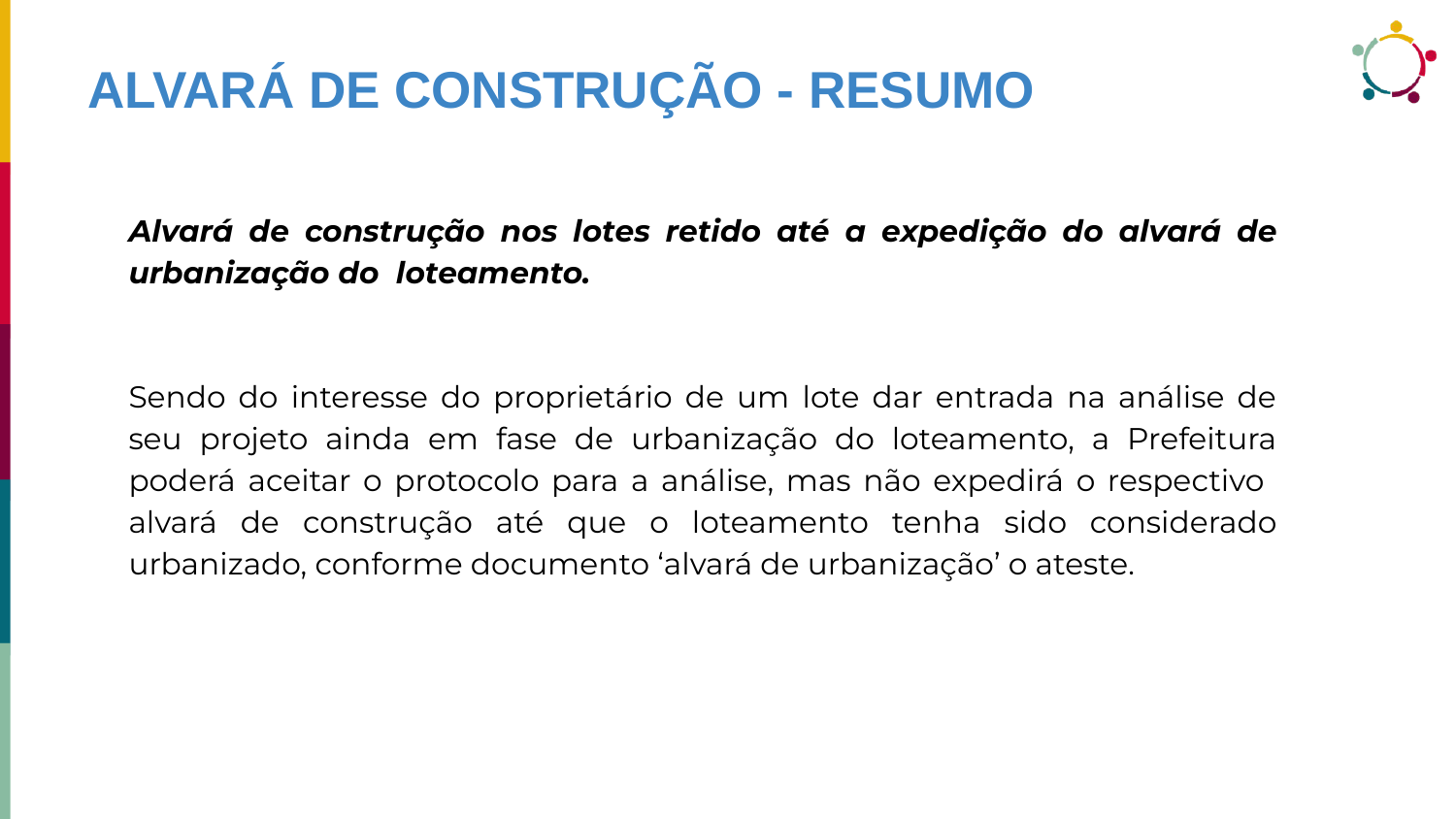

# ALVARÁ DE CONSTRUÇÃO - RESUMO
Alvará de construção nos lotes retido até a expedição do alvará de urbanização do  loteamento.

Sendo do interesse do proprietário de um lote dar entrada na análise de seu projeto ainda em fase de urbanização do loteamento, a Prefeitura poderá aceitar o protocolo para a análise, mas não expedirá o respectivo  alvará de construção até que o loteamento tenha sido considerado urbanizado, conforme documento ‘alvará de urbanização’ o ateste.